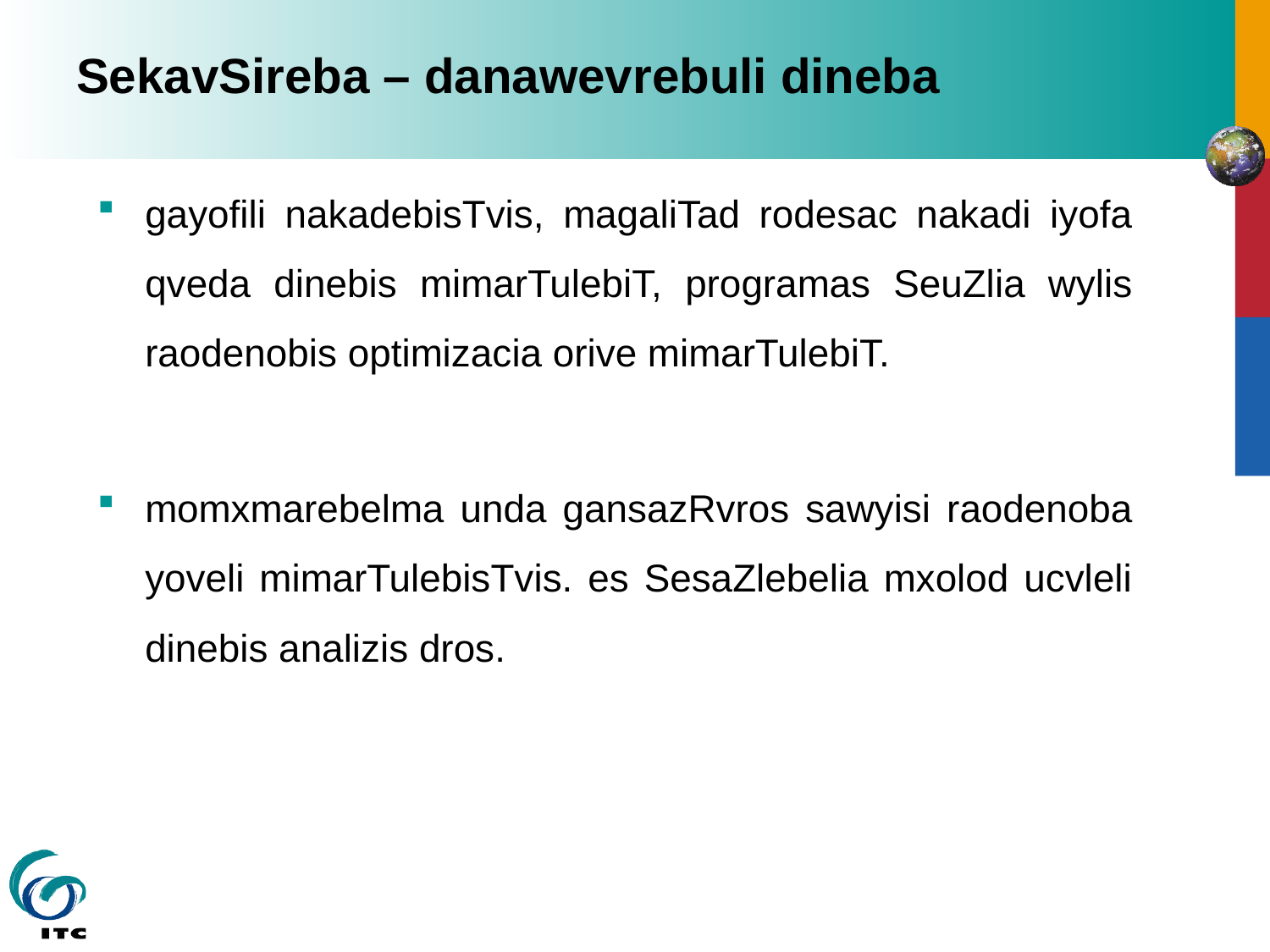

# SekavSireba – danawevrebuli dineba
gayofili nakadebisTvis, magaliTad rodesac nakadi iyofa qveda dinebis mimarTulebiT, programas SeuZlia wylis raodenobis optimizacia orive mimarTulebiT.

momxmarebelma unda gansazRvros sawyisi raodenoba yoveli mimarTulebisTvis. es SesaZlebelia mxolod ucvleli dinebis analizis dros.